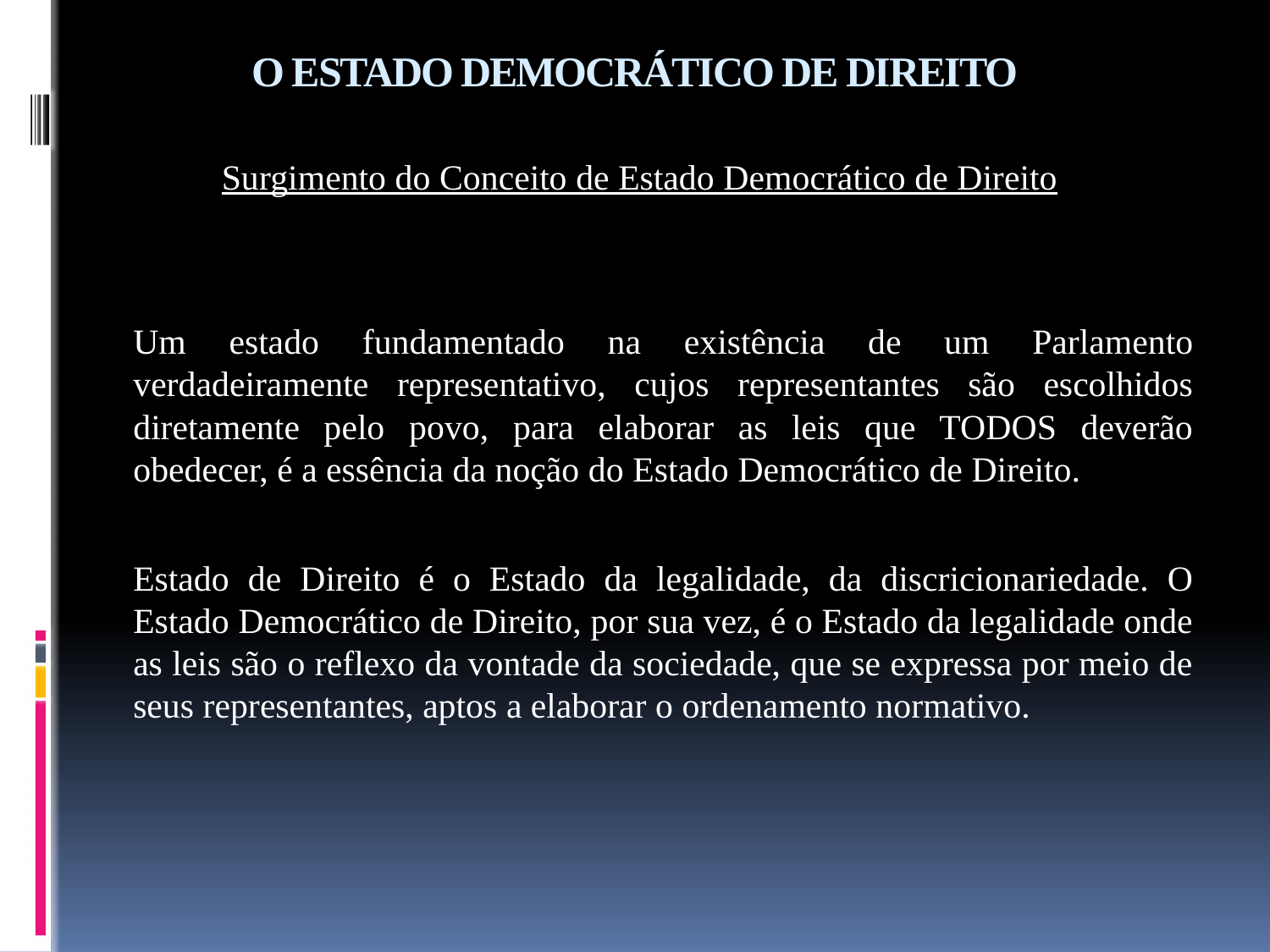

# O ESTADO DEMOCRÁTICO DE DIREITO
Surgimento do Conceito de Estado Democrático de Direito

	Um estado fundamentado na existência de um Parlamento verdadeiramente representativo, cujos representantes são escolhidos diretamente pelo povo, para elaborar as leis que TODOS deverão obedecer, é a essência da noção do Estado Democrático de Direito.

	Estado de Direito é o Estado da legalidade, da discricionariedade. O Estado Democrático de Direito, por sua vez, é o Estado da legalidade onde as leis são o reflexo da vontade da sociedade, que se expressa por meio de seus representantes, aptos a elaborar o ordenamento normativo.